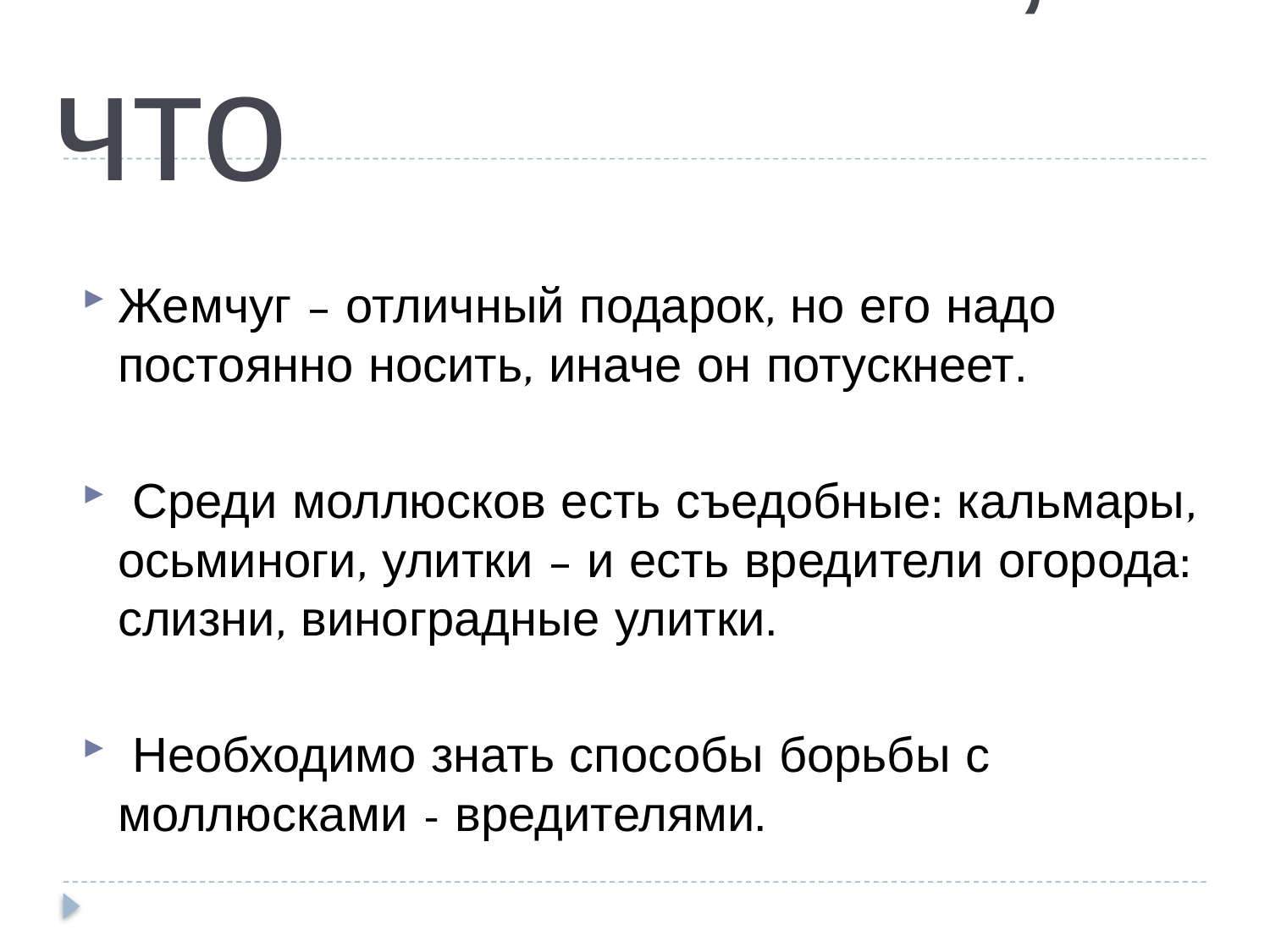

# Знаете ли вы, что
Жемчуг – отличный подарок, но его надо постоянно носить, иначе он потускнеет.

 Среди моллюсков есть съедобные: кальмары, осьминоги, улитки – и есть вредители огорода: слизни, виноградные улитки.

 Необходимо знать способы борьбы с моллюсками - вредителями.